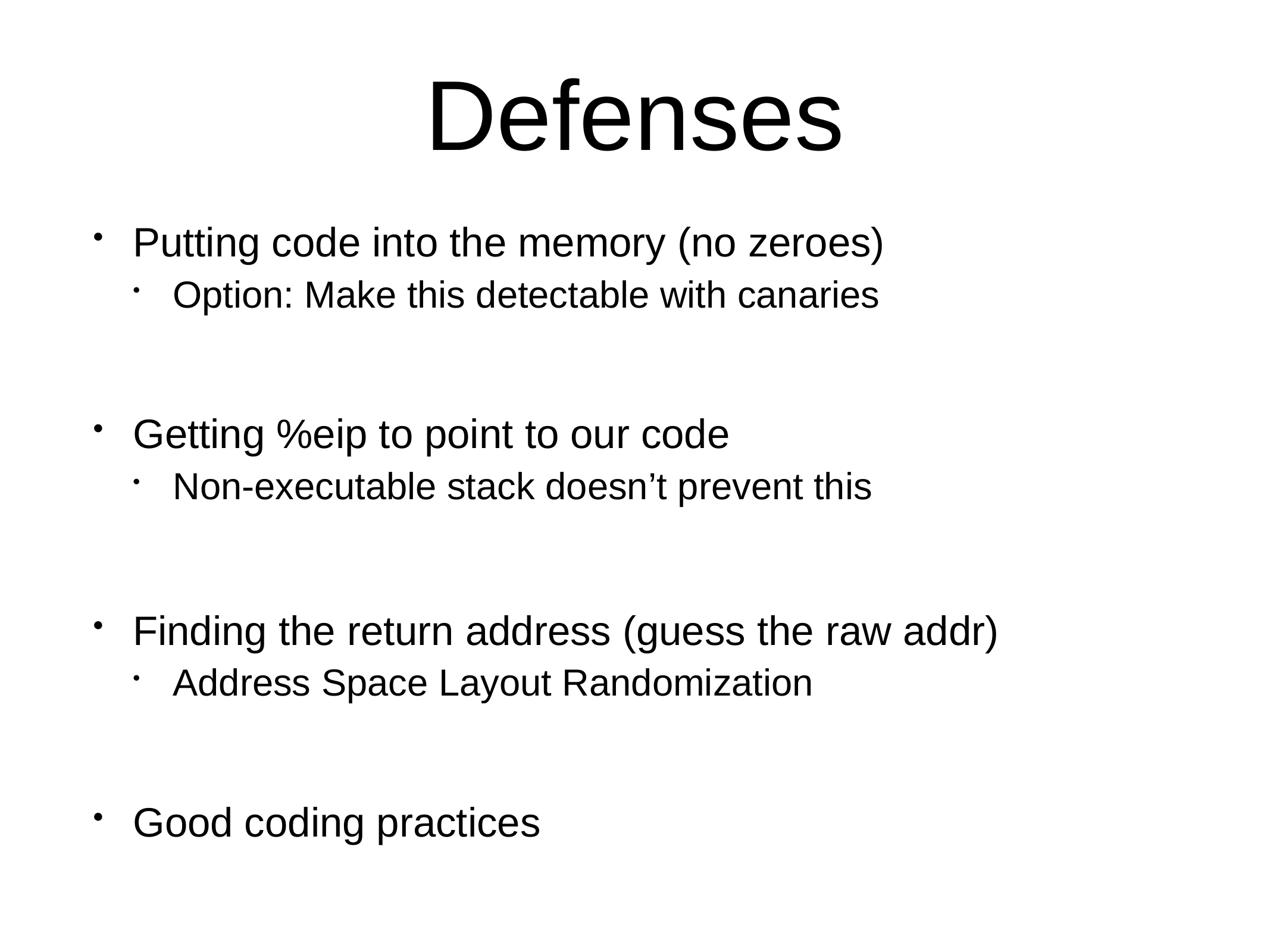

# Defenses
Putting code into the memory (no zeroes)
Option: Make this detectable with canaries
Getting %eip to point to our code
Non-executable stack doesn’t prevent this

Finding the return address (guess the raw addr)
Address Space Layout Randomization
Good coding practices